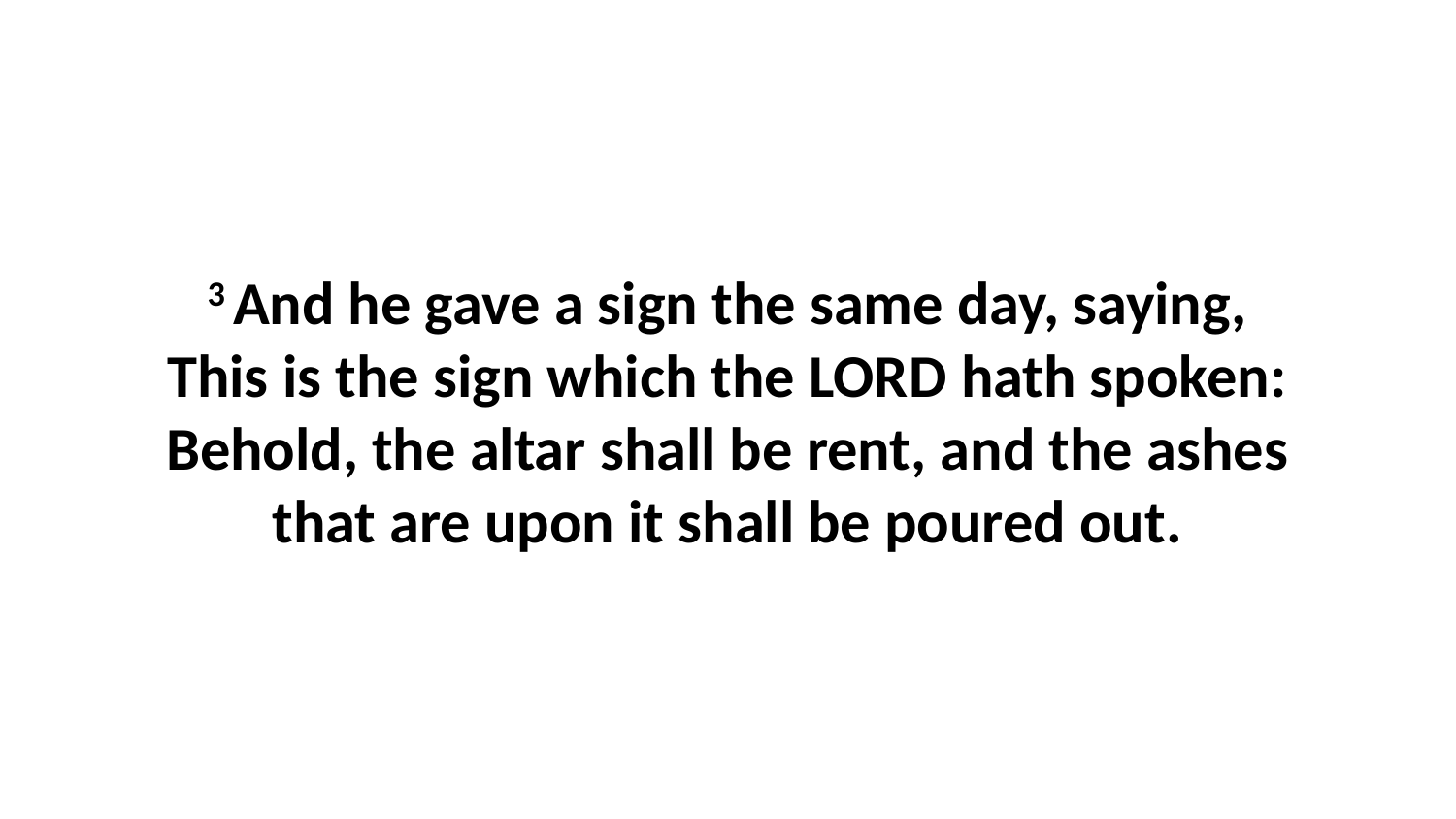

3 And he gave a sign the same day, saying, This is the sign which the LORD hath spoken: Behold, the altar shall be rent, and the ashes that are upon it shall be poured out.